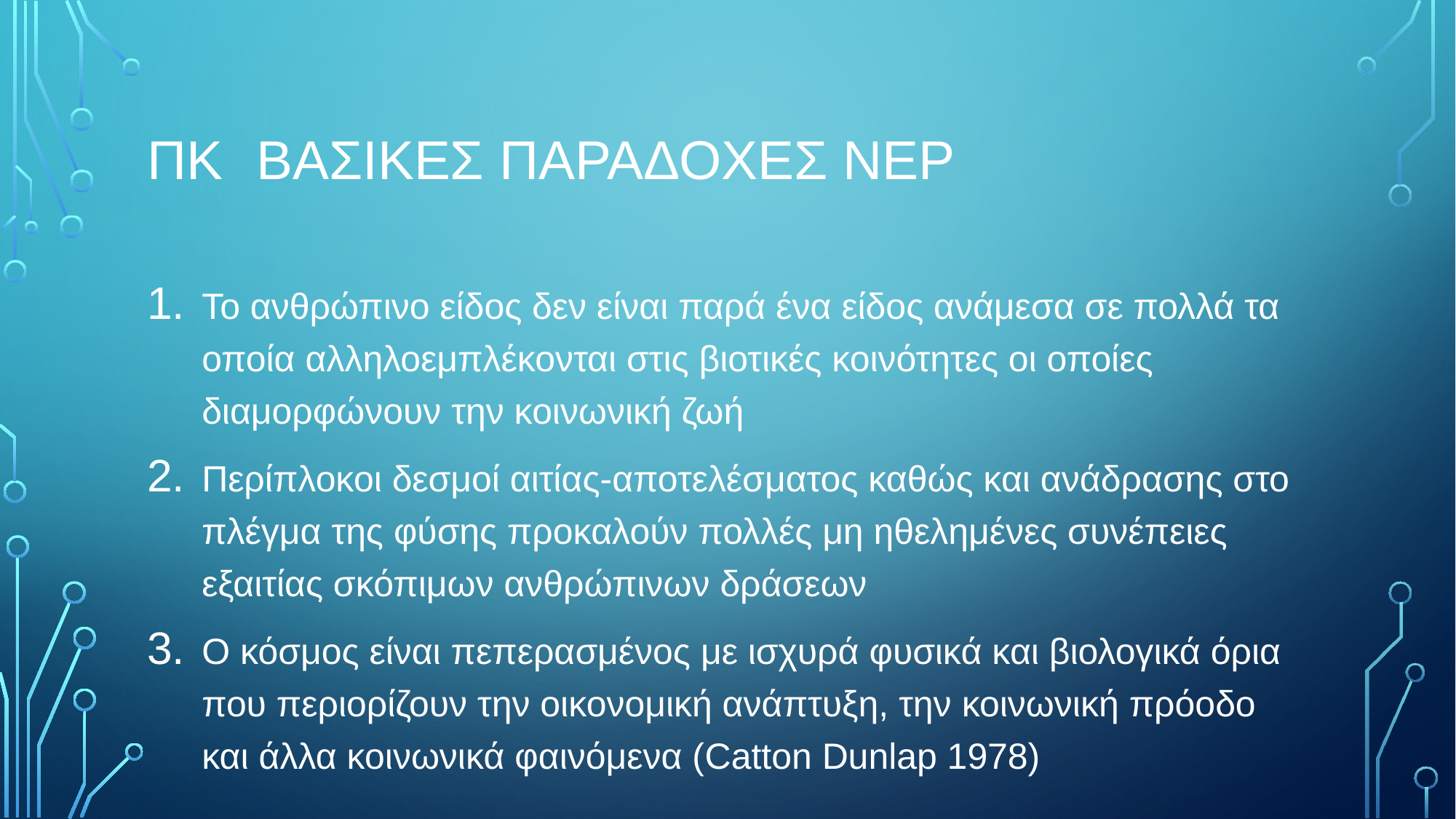

# Πκ	βασικεσ παραδοχεσ NEP
Το ανθρώπινο είδος δεν είναι παρά ένα είδος ανάμεσα σε πολλά τα οποία αλληλοεμπλέκονται στις βιοτικές κοινότητες οι οποίες διαμορφώνουν την κοινωνική ζωή
Περίπλοκοι δεσμοί αιτίας-αποτελέσματος καθώς και ανάδρασης στο πλέγμα της φύσης προκαλούν πολλές μη ηθελημένες συνέπειες εξαιτίας σκόπιμων ανθρώπινων δράσεων
Ο κόσμος είναι πεπερασμένος με ισχυρά φυσικά και βιολογικά όρια που περιορίζουν την οικονομική ανάπτυξη, την κοινωνική πρόοδο και άλλα κοινωνικά φαινόμενα (Catton Dunlap 1978)